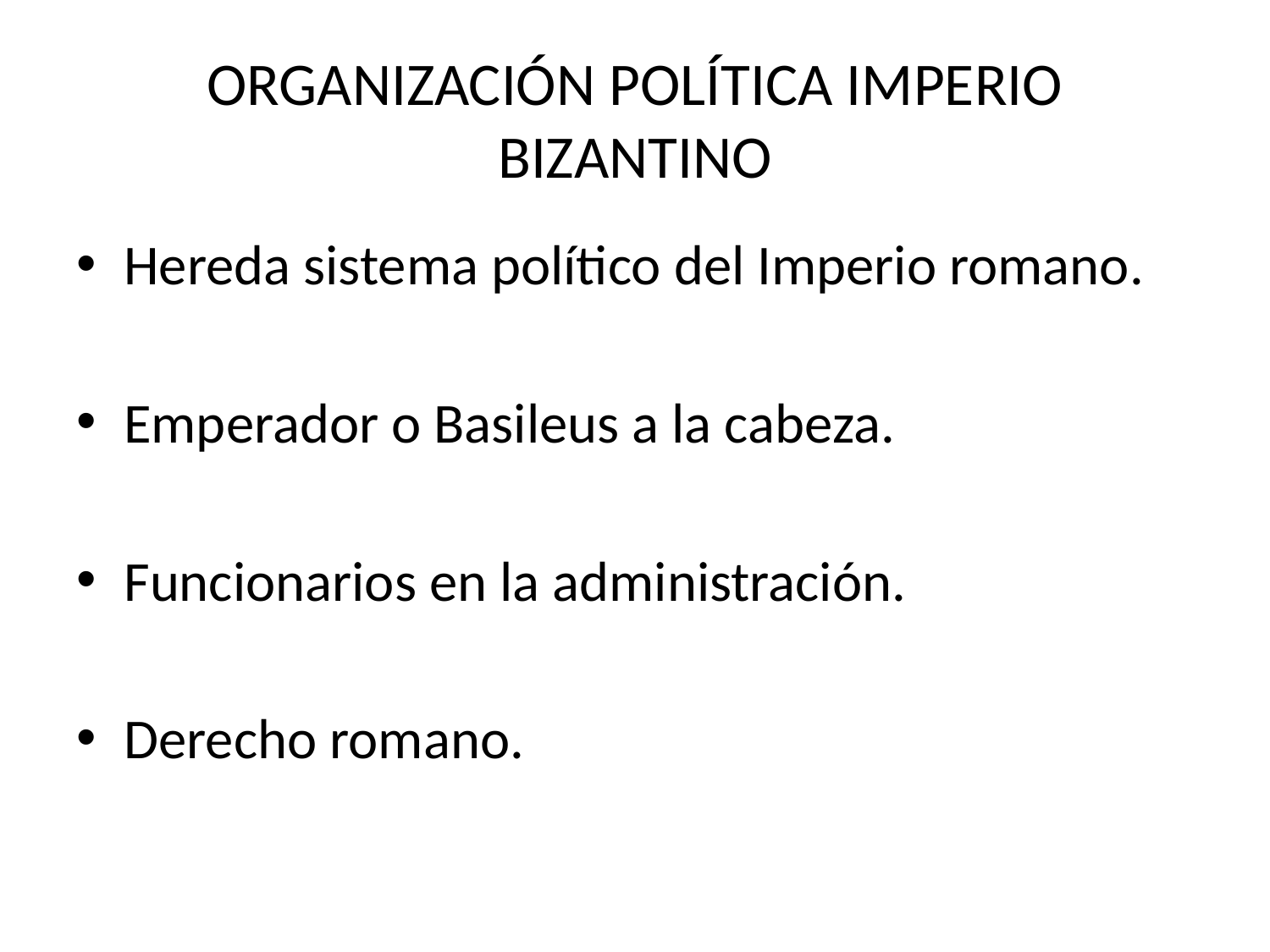

# ORGANIZACIÓN POLÍTICA IMPERIO BIZANTINO
Hereda sistema político del Imperio romano.

Emperador o Basileus a la cabeza.

Funcionarios en la administración.

Derecho romano.